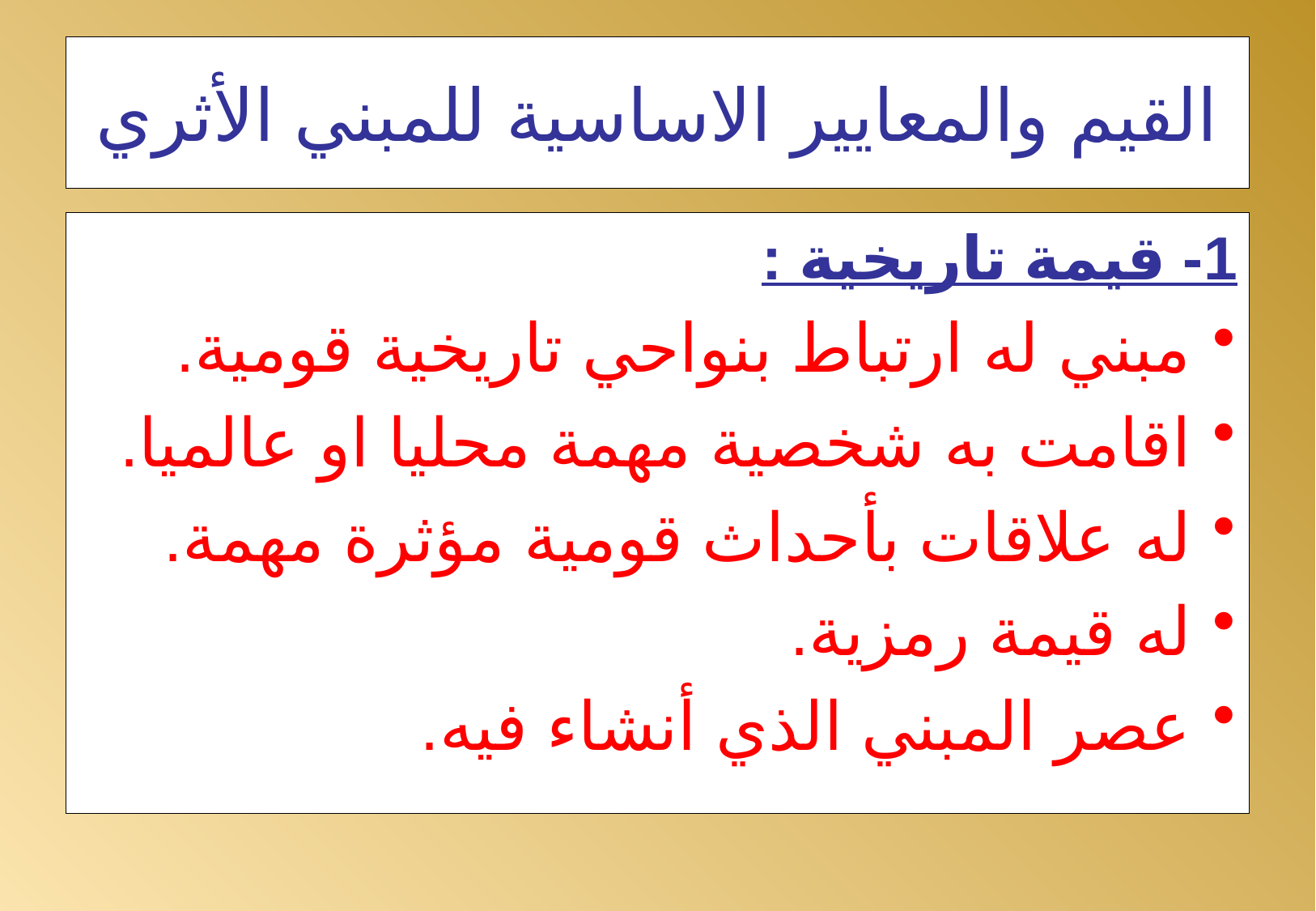

# القيم والمعايير الاساسية للمبني الأثري
1- قيمة تاريخية :
مبني له ارتباط بنواحي تاريخية قومية.
اقامت به شخصية مهمة محليا او عالميا.
له علاقات بأحداث قومية مؤثرة مهمة.
له قيمة رمزية.
عصر المبني الذي أنشاء فيه.